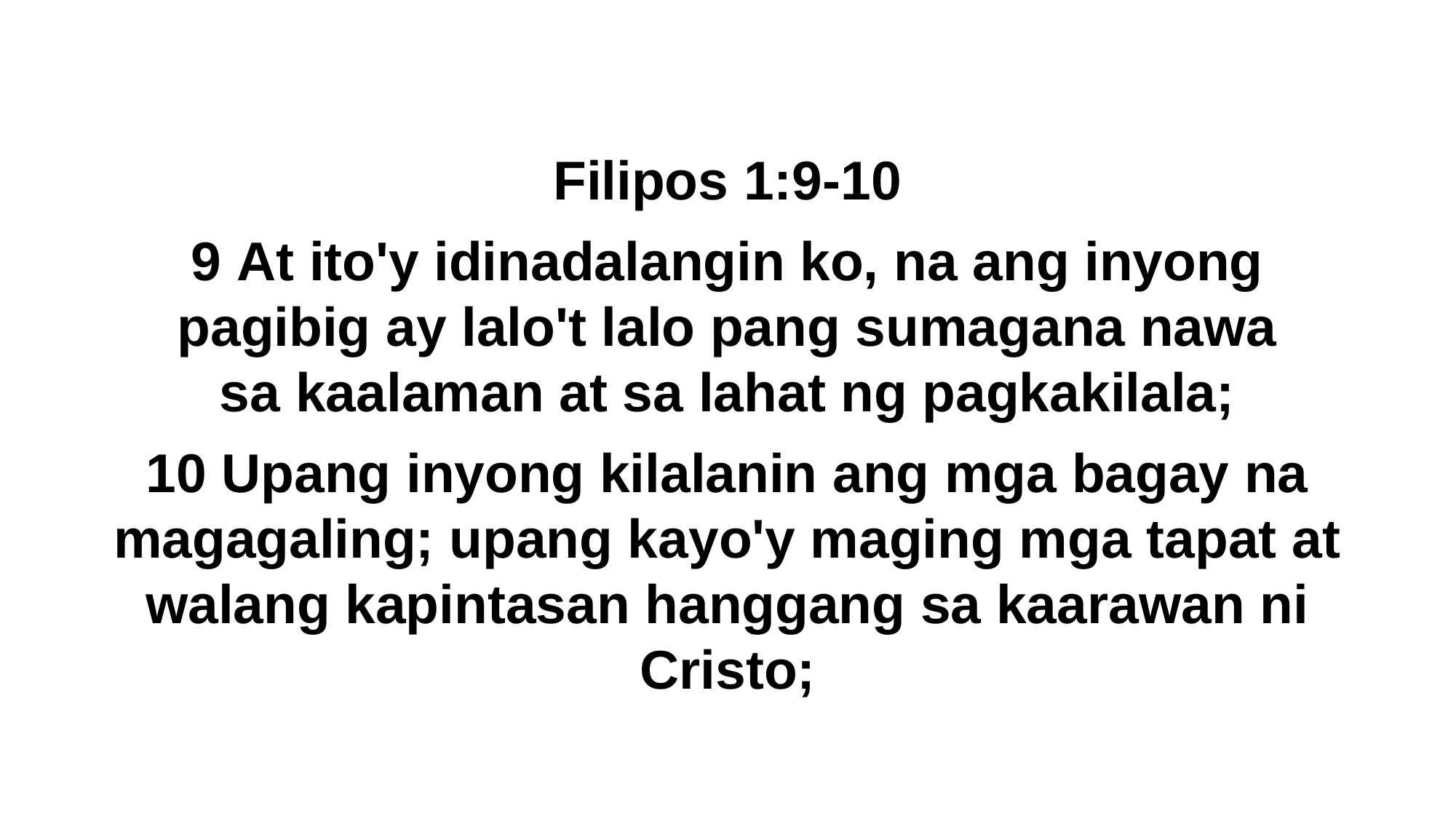

Filipos 1:9-10
9 At ito'y idinadalangin ko, na ang inyong pagibig ay lalo't lalo pang sumagana nawa sa kaalaman at sa lahat ng pagkakilala;
10 Upang inyong kilalanin ang mga bagay na magagaling; upang kayo'y maging mga tapat at walang kapintasan hanggang sa kaarawan ni Cristo;